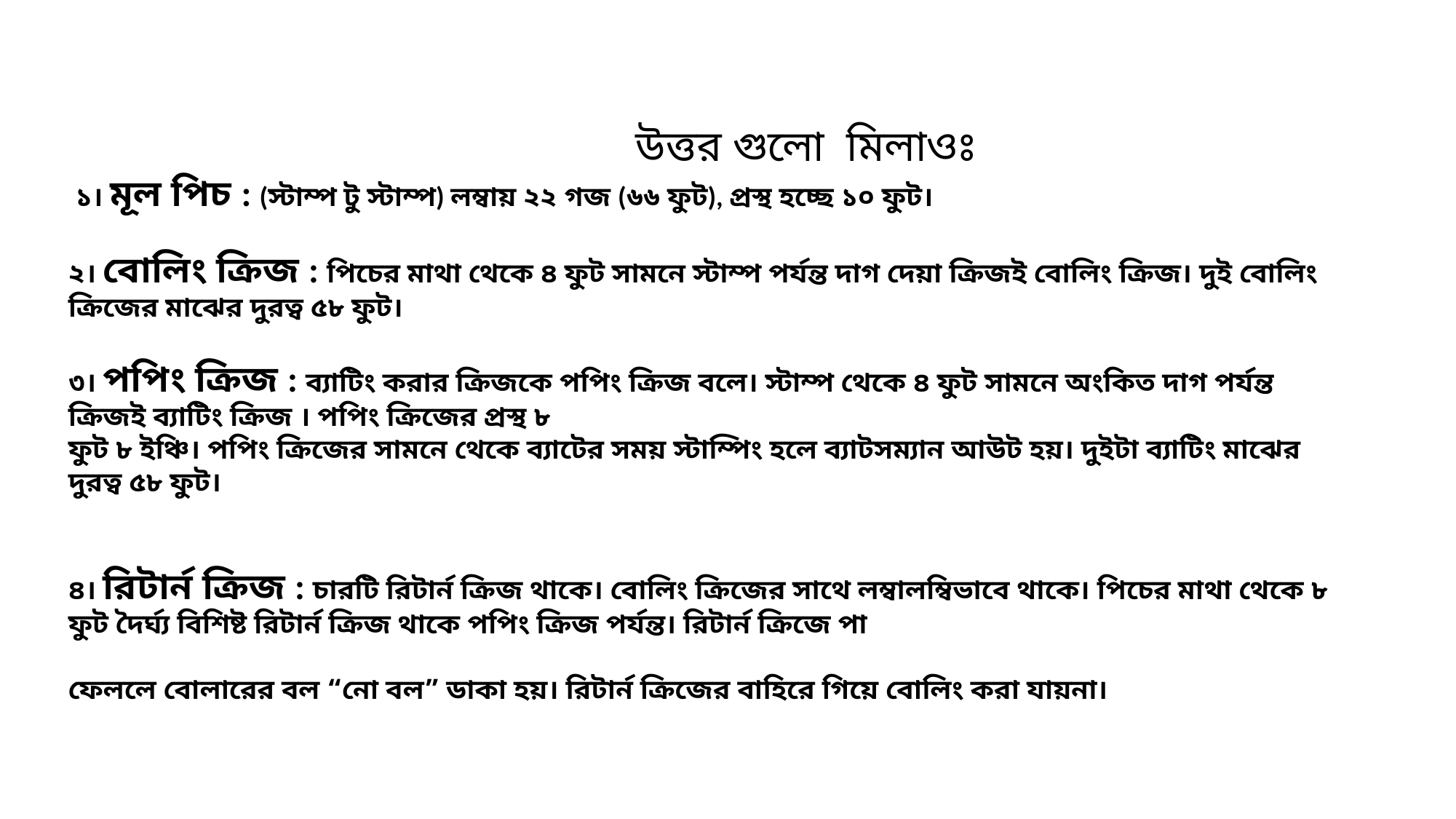

উত্তর গুলো  মিলাওঃ
 ১। মূল পিচ : (স্টাম্প টু স্টাম্প) লম্বায় ২২ গজ (৬৬ ফুট), প্রস্থ হচ্ছে ১০ ফুট।

২। বোলিং ক্রিজ : পিচের মাথা থেকে ৪ ফুট সামনে স্টাম্প পর্যন্ত দাগ দেয়া ক্রিজই বোলিং ক্রিজ। দুই বোলিং ক্রিজের মাঝের দুরত্ব ৫৮ ফুট।

৩। পপিং ক্রিজ : ব্যাটিং করার ক্রিজকে পপিং ক্রিজ বলে। স্টাম্প থেকে ৪ ফুট সামনে অংকিত দাগ পর্যন্ত ক্রিজই ব্যাটিং ক্রিজ । পপিং ক্রিজের প্রস্থ ৮
ফুট ৮ ইঞ্চি। পপিং ক্রিজের সামনে থেকে ব্যাটের সময় স্টাম্পিং হলে ব্যাটসম্যান আউট হয়। দুইটা ব্যাটিং মাঝের দুরত্ব ৫৮ ফুট।

৪। রিটার্ন ক্রিজ : চারটি রিটার্ন ক্রিজ থাকে। বোলিং ক্রিজের সাথে লম্বালম্বিভাবে থাকে। পিচের মাথা থেকে ৮ ফুট দৈর্ঘ্য বিশিষ্ট রিটার্ন ক্রিজ থাকে পপিং ক্রিজ পর্যন্ত। রিটার্ন ক্রিজে পা

ফেললে বোলারের বল “নো বল” ডাকা হয়। রিটার্ন ক্রিজের বাহিরে গিয়ে বোলিং করা যায়না।